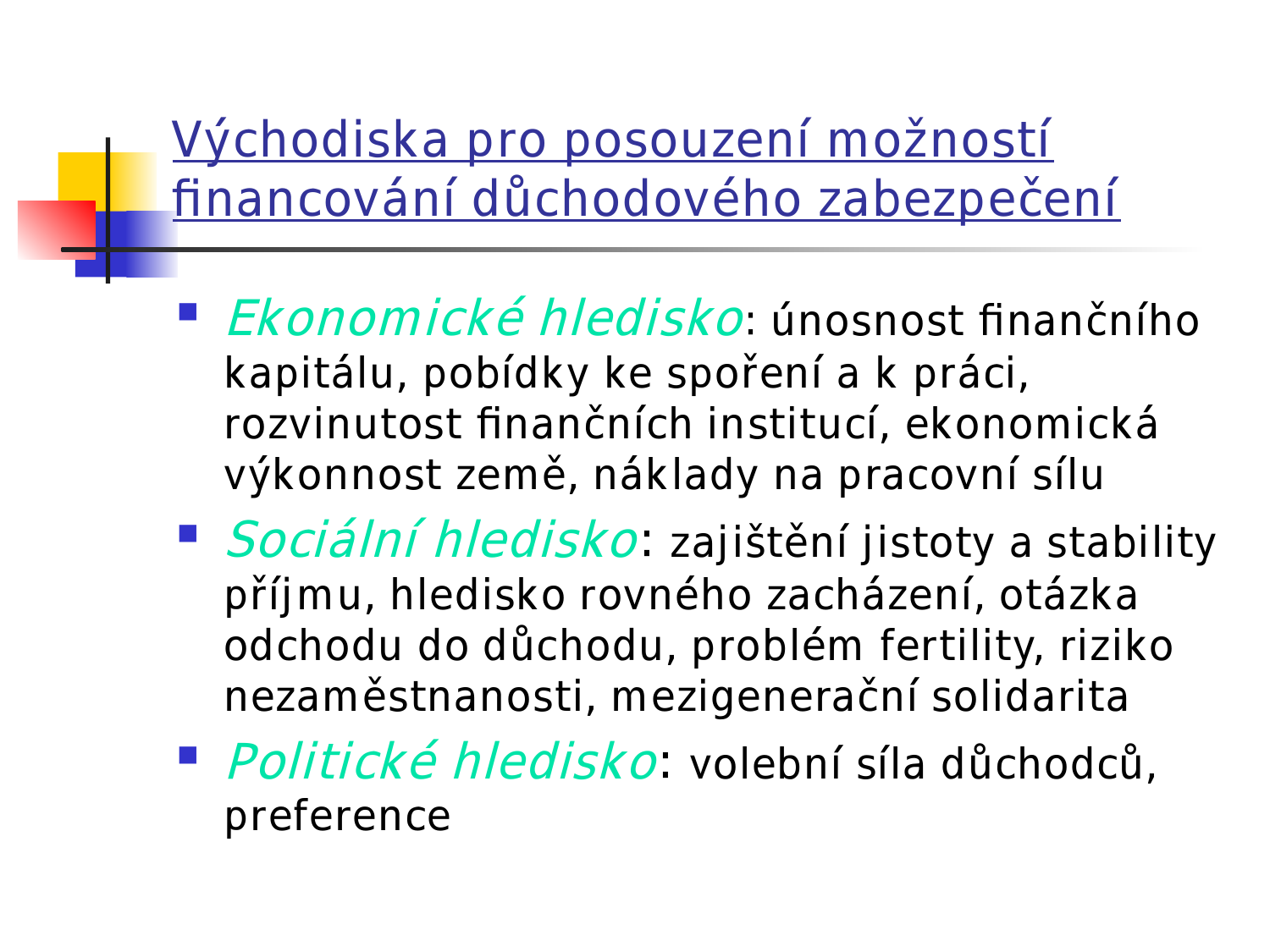

# Východiska pro posouzení možností financování důchodového zabezpečení
Ekonomické hledisko: únosnost finančního kapitálu, pobídky ke spoření a k práci, rozvinutost finančních institucí, ekonomická výkonnost země, náklady na pracovní sílu
Sociální hledisko: zajištění jistoty a stability příjmu, hledisko rovného zacházení, otázka odchodu do důchodu, problém fertility, riziko nezaměstnanosti, mezigenerační solidarita
Politické hledisko: volební síla důchodců, preference